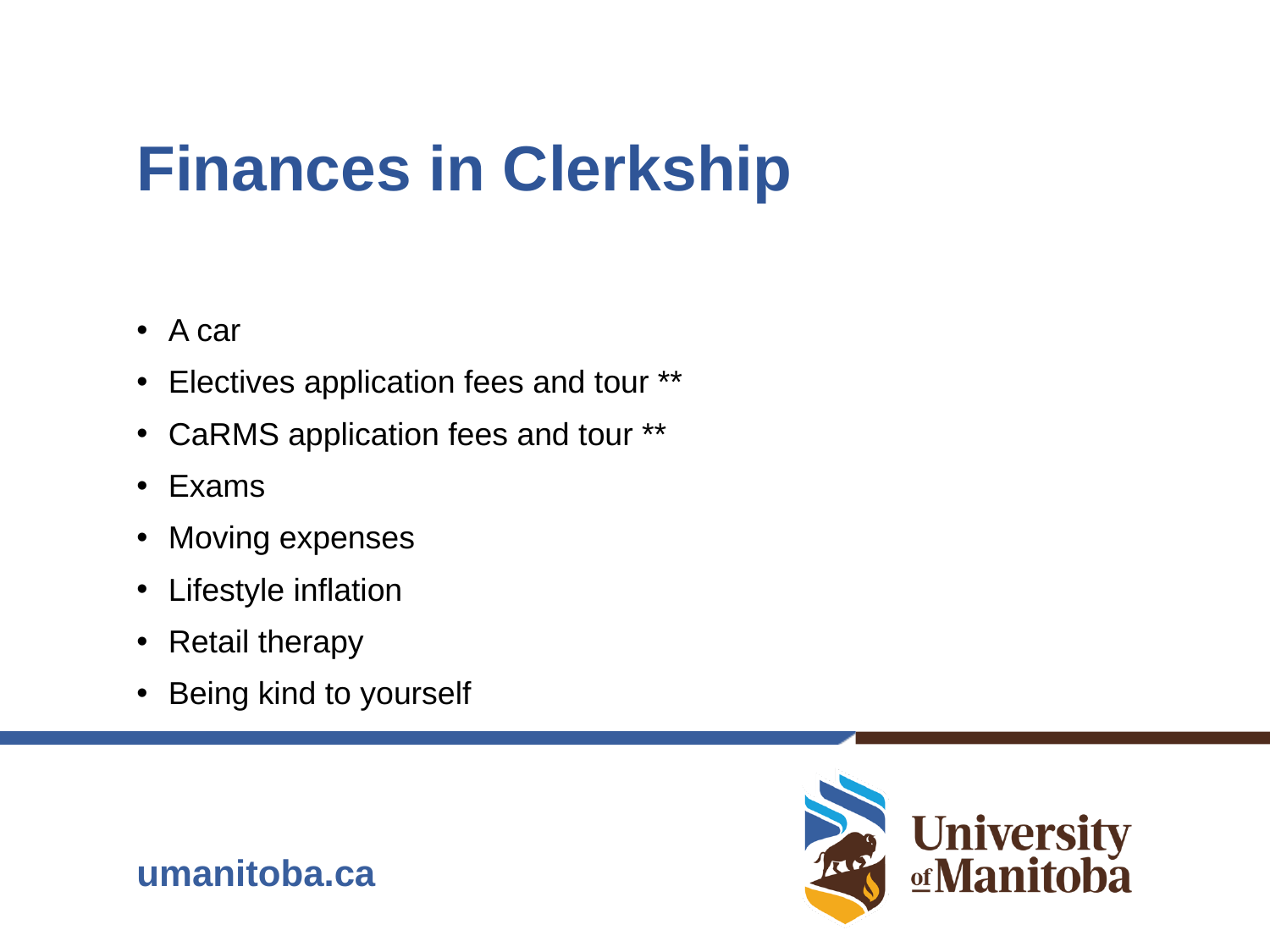

# Finances in Clerkship

A car
Electives application fees and tour **
CaRMS application fees and tour **
Exams
Moving expenses
Lifestyle inflation
Retail therapy
Being kind to yourself